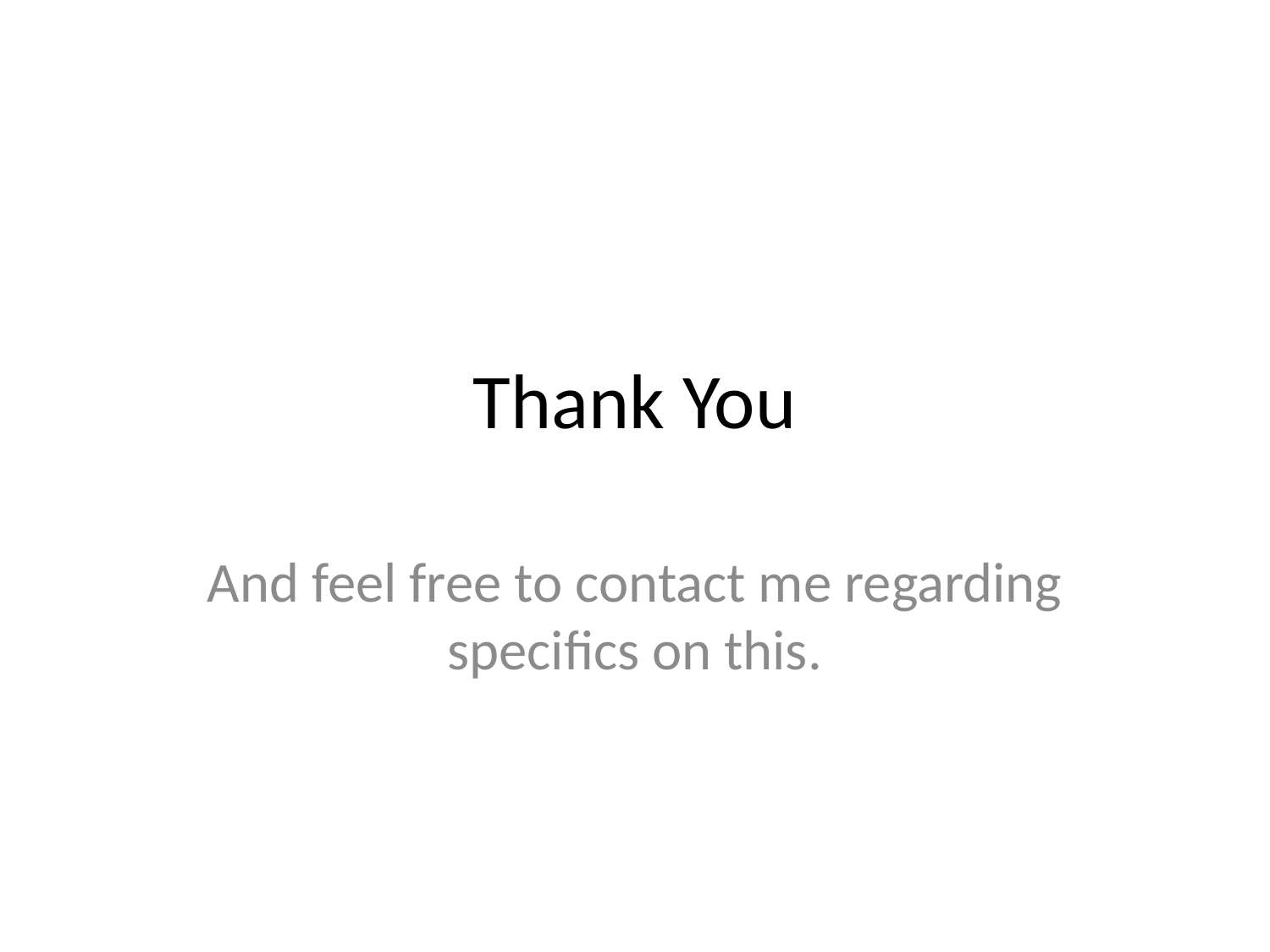

# Thank You
And feel free to contact me regarding specifics on this.